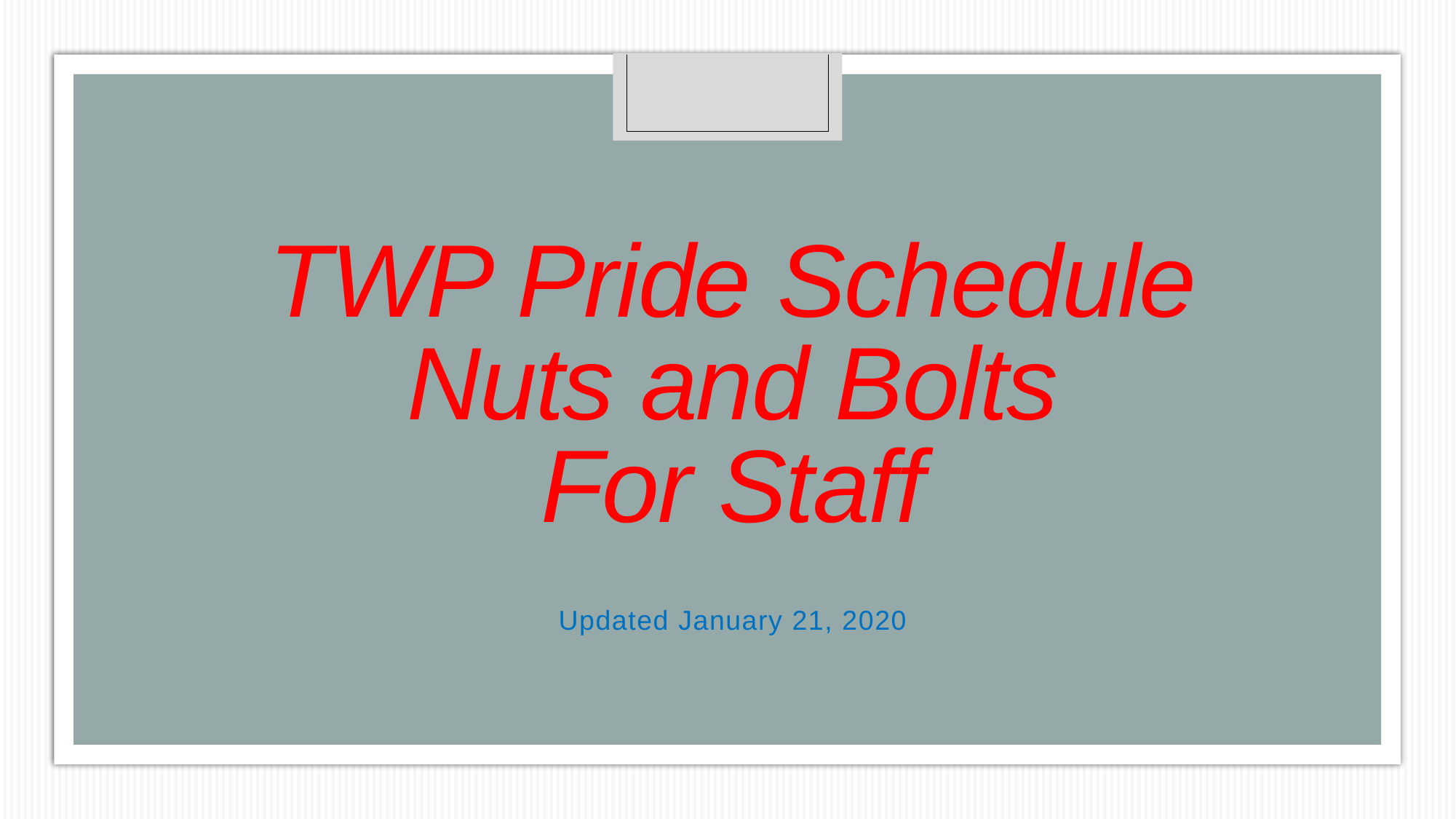

# TWP Pride Schedule Nuts and Bolts For Staff
Updated January 21, 2020